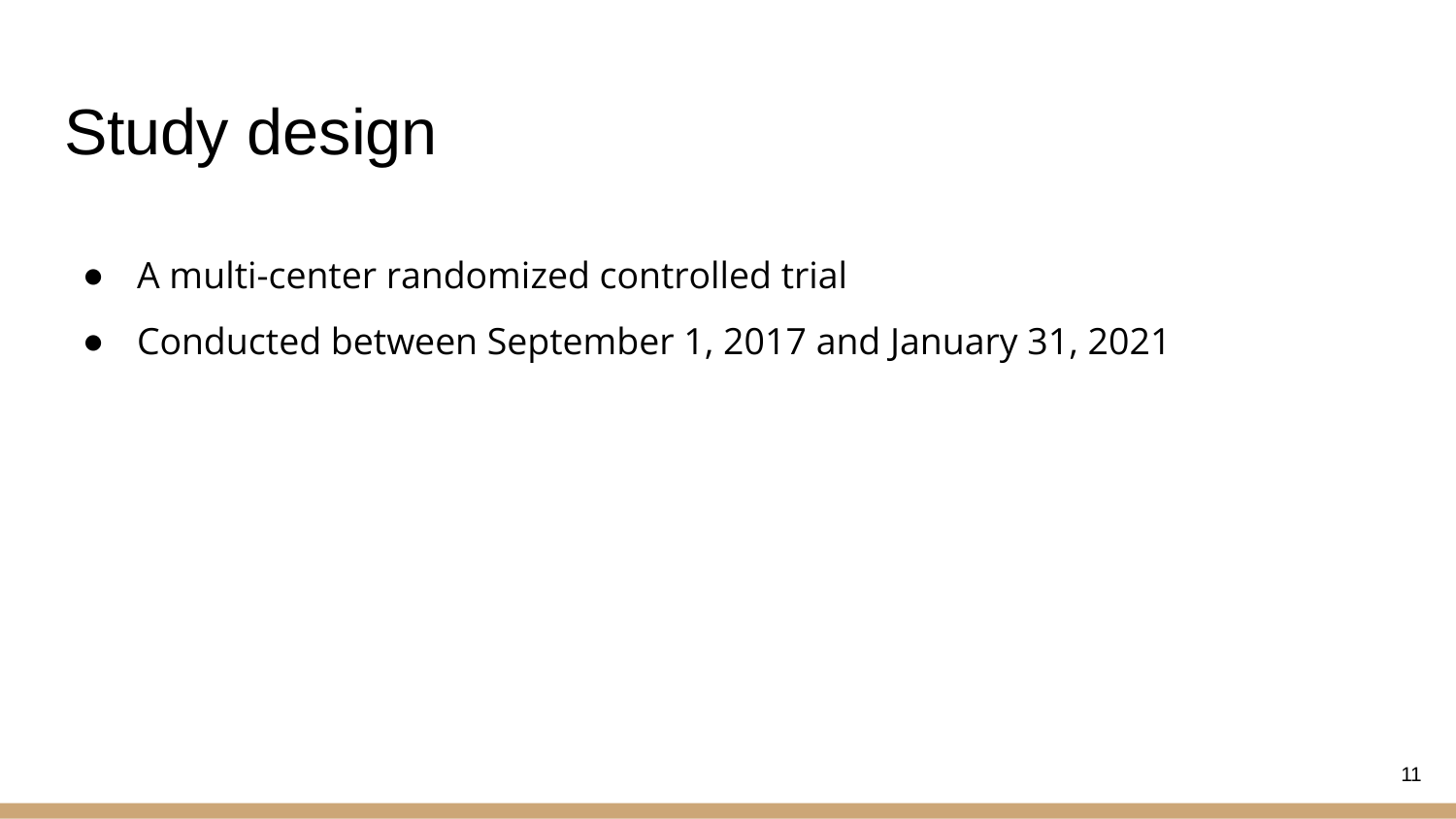

# Study design
A multi-center randomized controlled trial
Conducted between September 1, 2017 and January 31, 2021

11